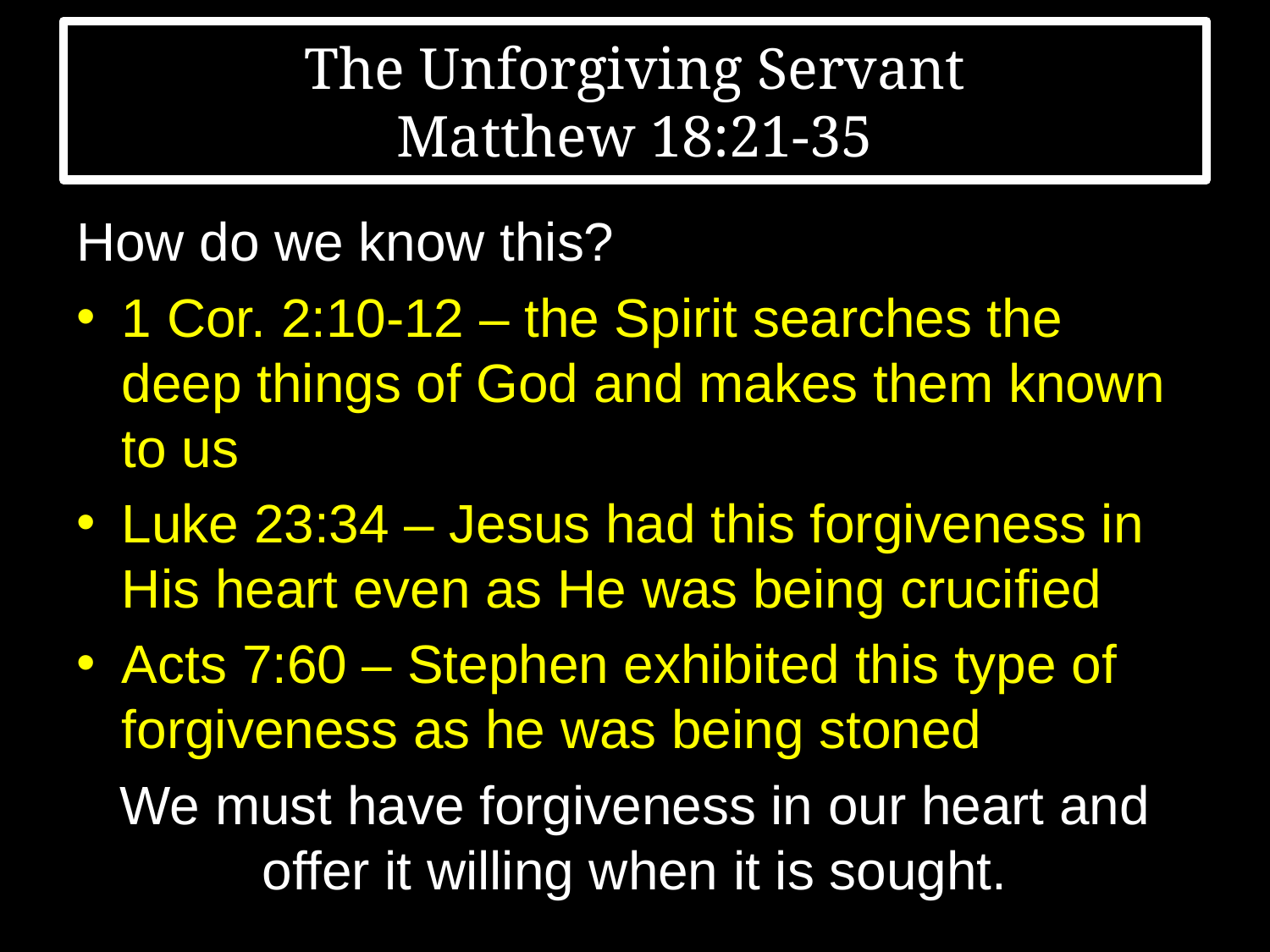

# The Unforgiving Servant Matthew 18:21-35
How do we know this?
1 Cor. 2:10-12 – the Spirit searches the deep things of God and makes them known to us
Luke 23:34 – Jesus had this forgiveness in His heart even as He was being crucified
Acts 7:60 – Stephen exhibited this type of forgiveness as he was being stoned
We must have forgiveness in our heart and offer it willing when it is sought.